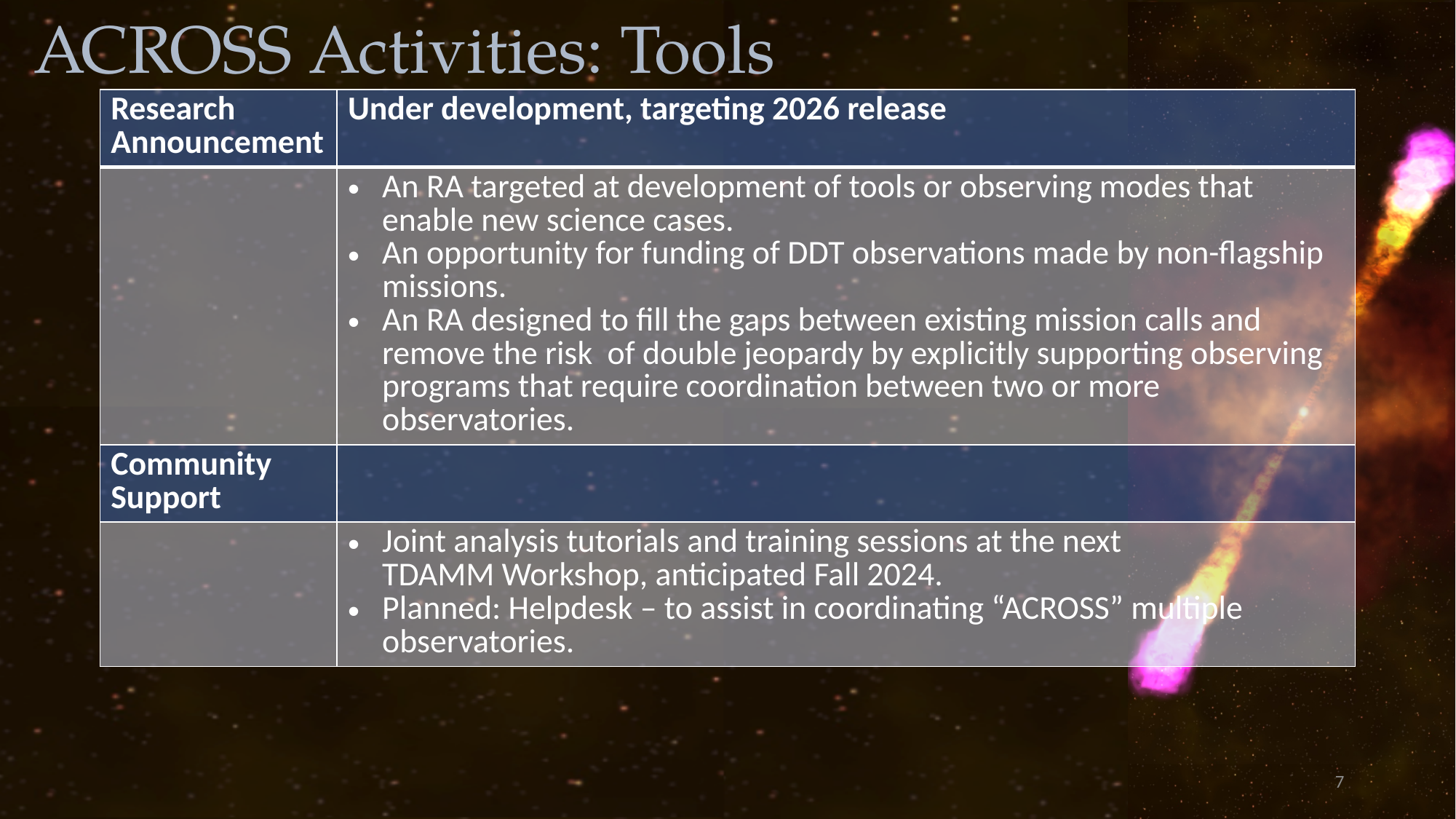

# ACROSS Activities: Tools
| Research Announcement | Under development, targeting 2026 release |
| --- | --- |
|  | An RA targeted at development of tools or observing modes that enable new science cases. An opportunity for funding of DDT observations made by non-flagship missions. An RA designed to fill the gaps between existing mission calls and remove the risk of double jeopardy by explicitly supporting observing programs that require coordination between two or more observatories. |
| Community Support |  |
|  | Joint analysis tutorials and training sessions at the next TDAMM Workshop, anticipated Fall 2024. Planned: Helpdesk – to assist in coordinating “ACROSS” multiple observatories. |
7